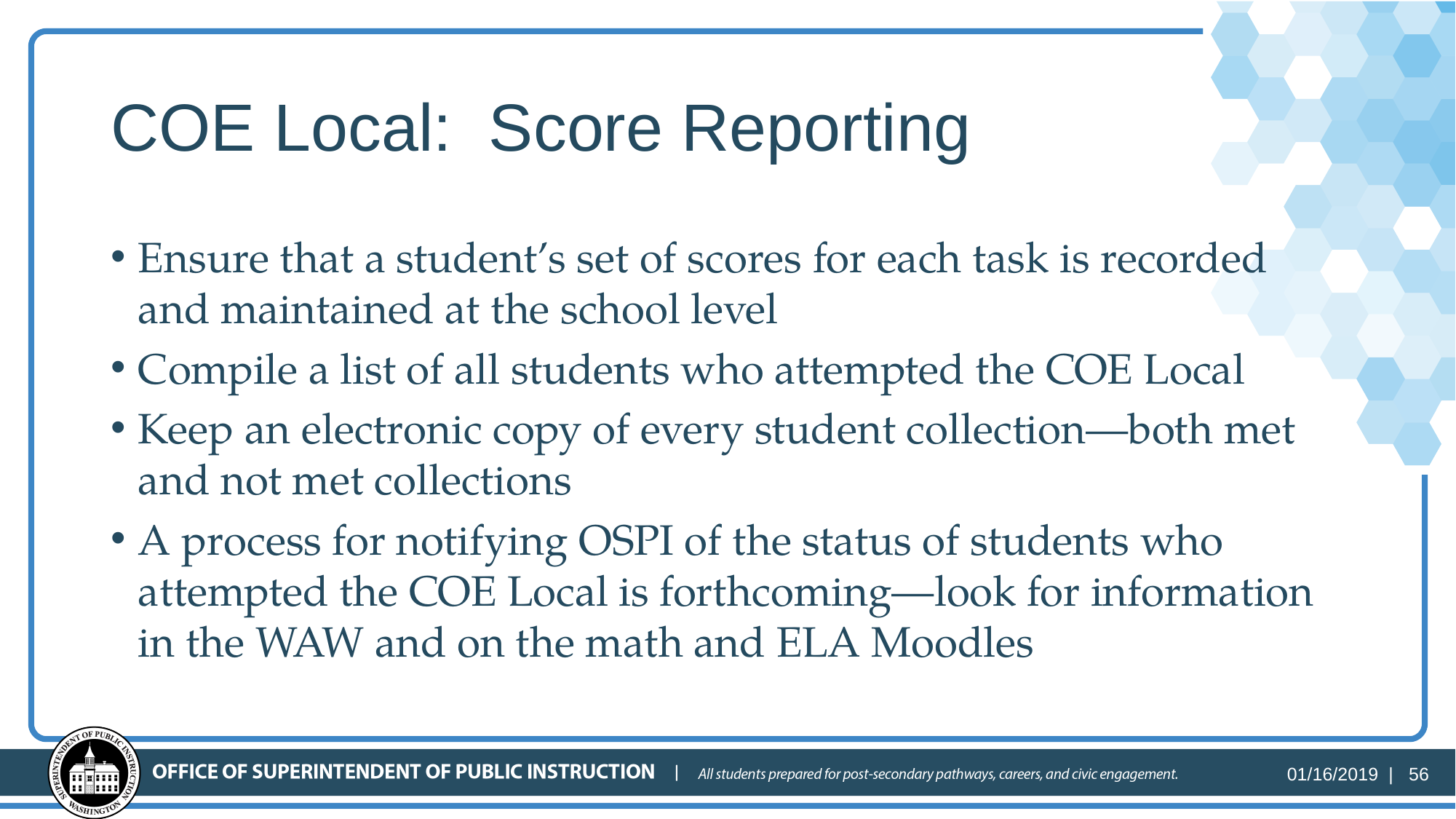

# COE Local:  Score Reporting
Ensure that a student’s set of scores for each task is recorded and maintained at the school level
Compile a list of all students who attempted the COE Local
Keep an electronic copy of every student collection—both met and not met collections
A process for notifying OSPI of the status of students who attempted the COE Local is forthcoming—look for information in the WAW and on the math and ELA Moodles